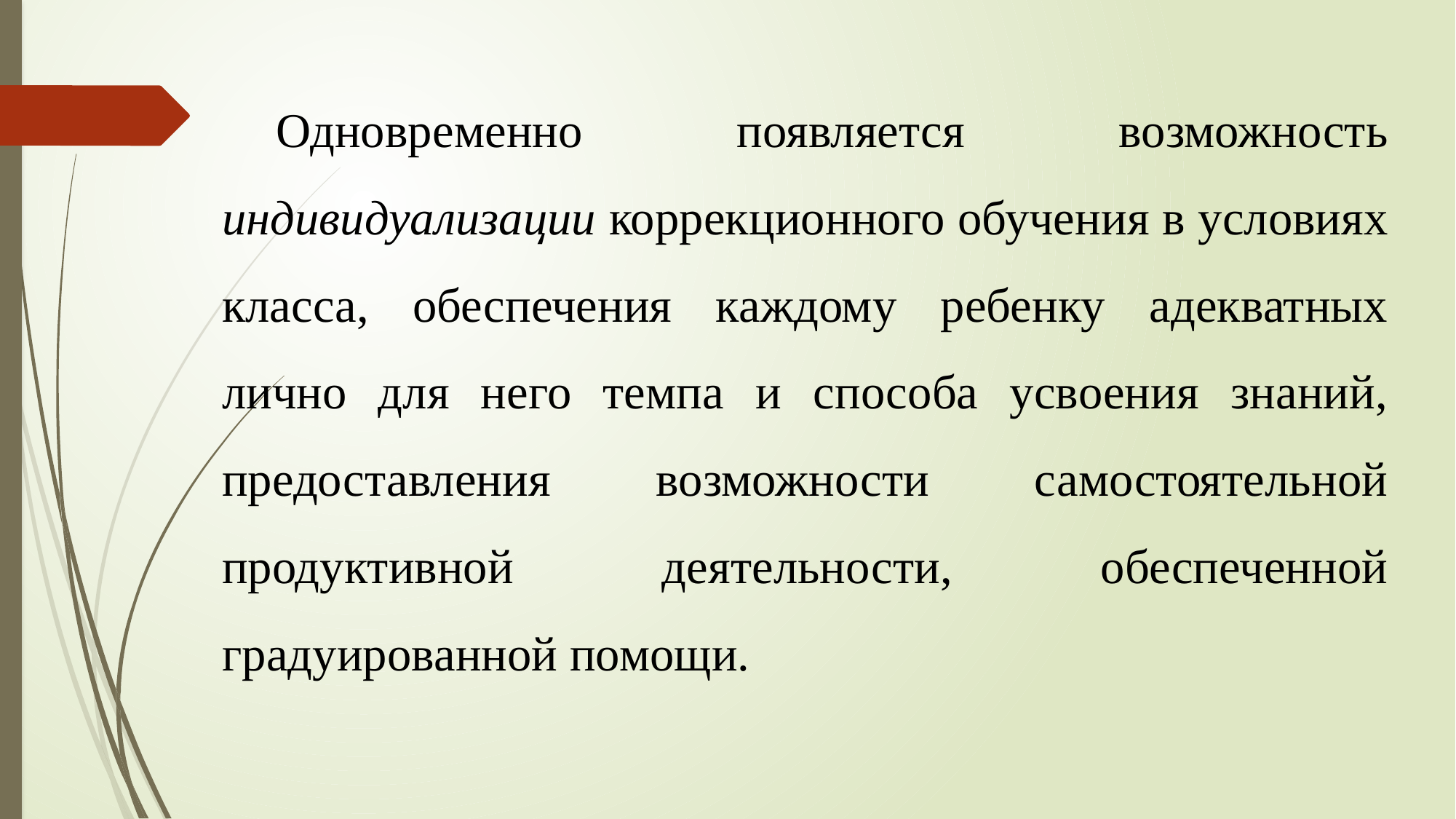

Одновременно появляется возможность индивидуализации коррекционного обучения в условиях класса, обеспечения каждому ребенку адекватных лично для него темпа и способа усвоения знаний, предоставления возможности самостоятельной продуктивной деятельности, обеспеченной градуированной помощи.